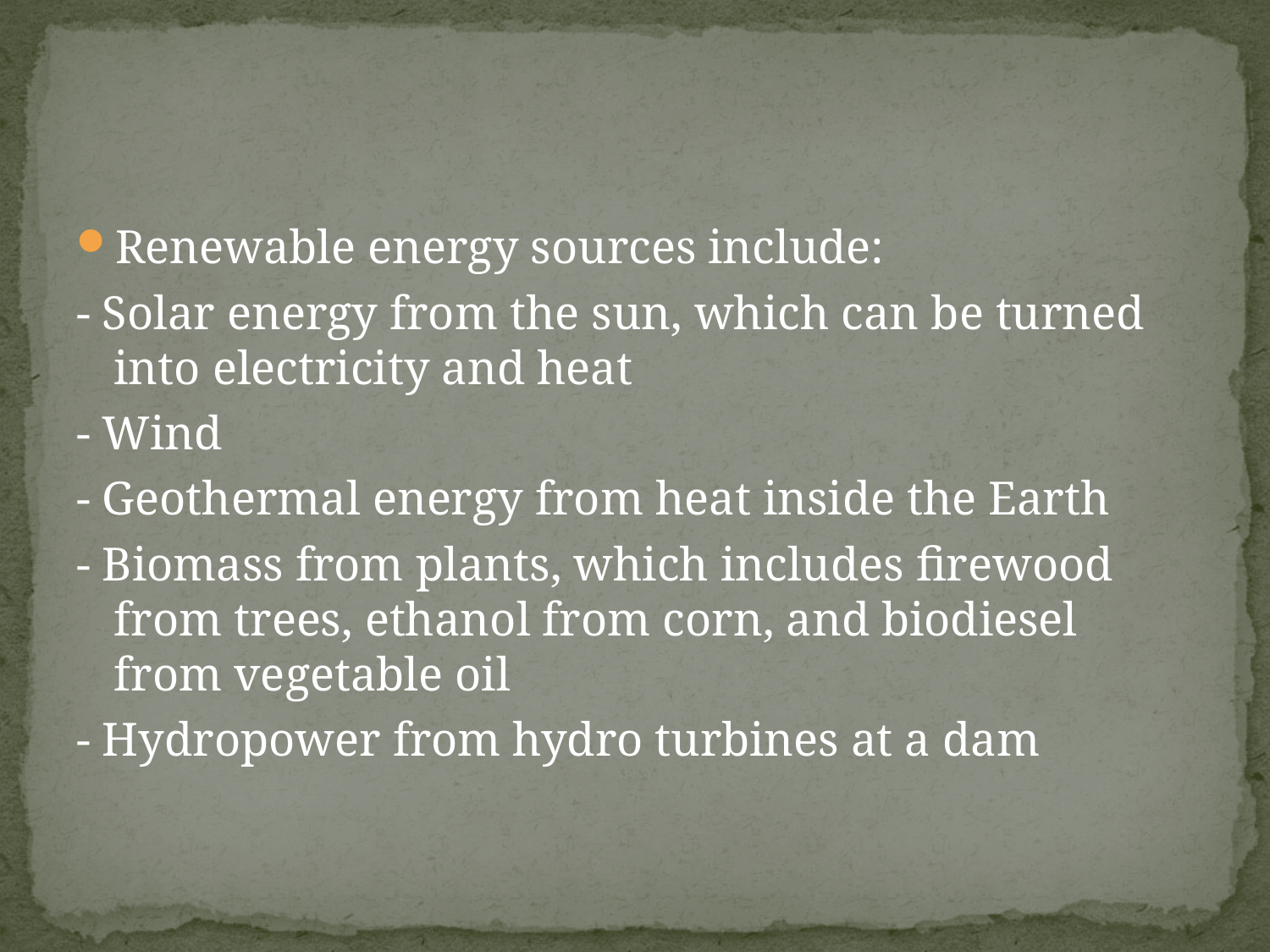

#
Renewable energy sources include:
- Solar energy from the sun, which can be turned into electricity and heat
- Wind
- Geothermal energy from heat inside the Earth
- Biomass from plants, which includes firewood from trees, ethanol from corn, and biodiesel from vegetable oil
- Hydropower from hydro turbines at a dam